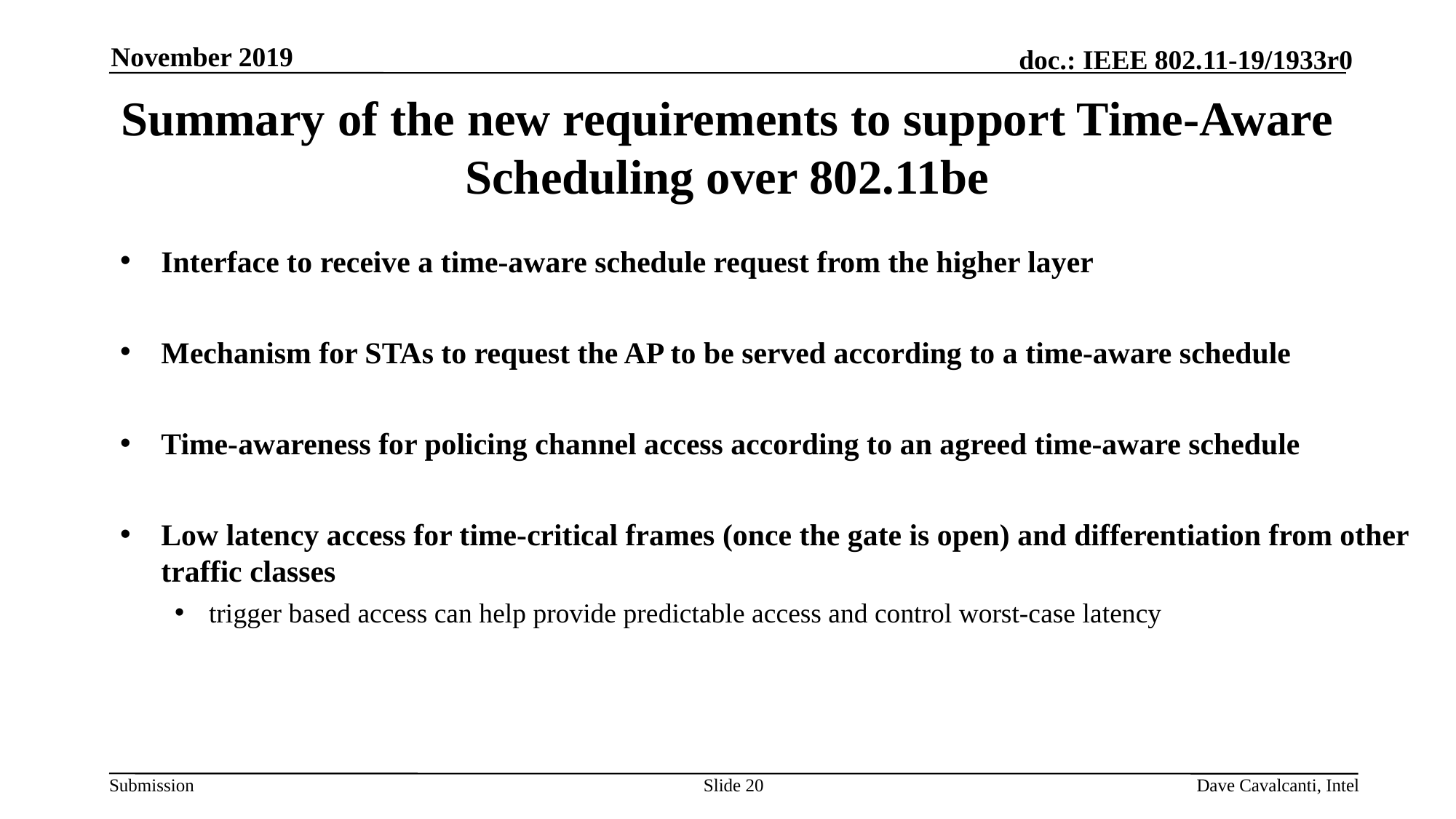

November 2019
# Summary of the new requirements to support Time-Aware Scheduling over 802.11be
Interface to receive a time-aware schedule request from the higher layer

Mechanism for STAs to request the AP to be served according to a time-aware schedule

Time-awareness for policing channel access according to an agreed time-aware schedule

Low latency access for time-critical frames (once the gate is open) and differentiation from other traffic classes
trigger based access can help provide predictable access and control worst-case latency

Slide 20
Dave Cavalcanti, Intel